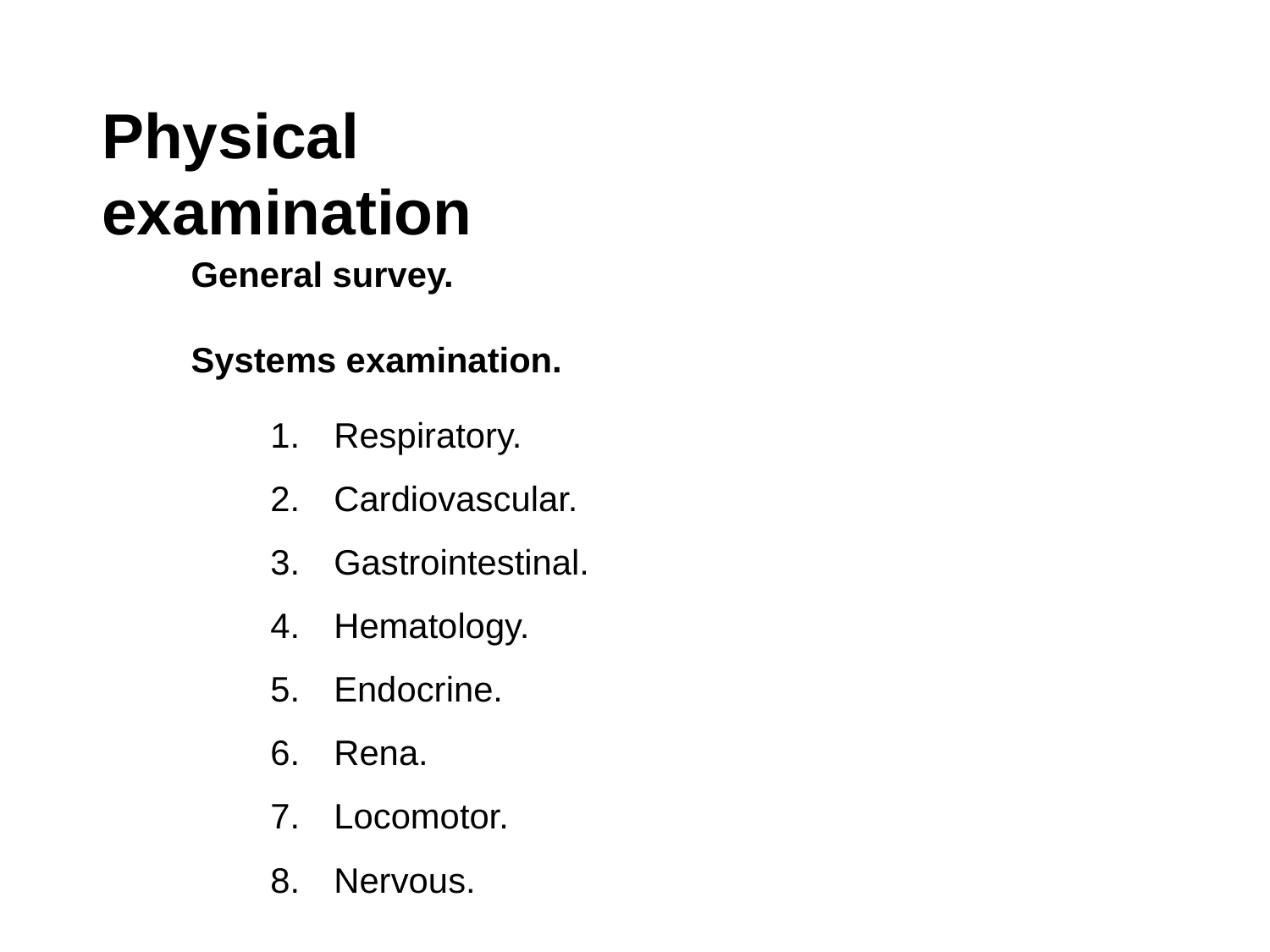

Physical examination
General survey.
Systems examination.
Respiratory.
Cardiovascular.
Gastrointestinal.
Hematology.
Endocrine.
Rena.
Locomotor.
Nervous.